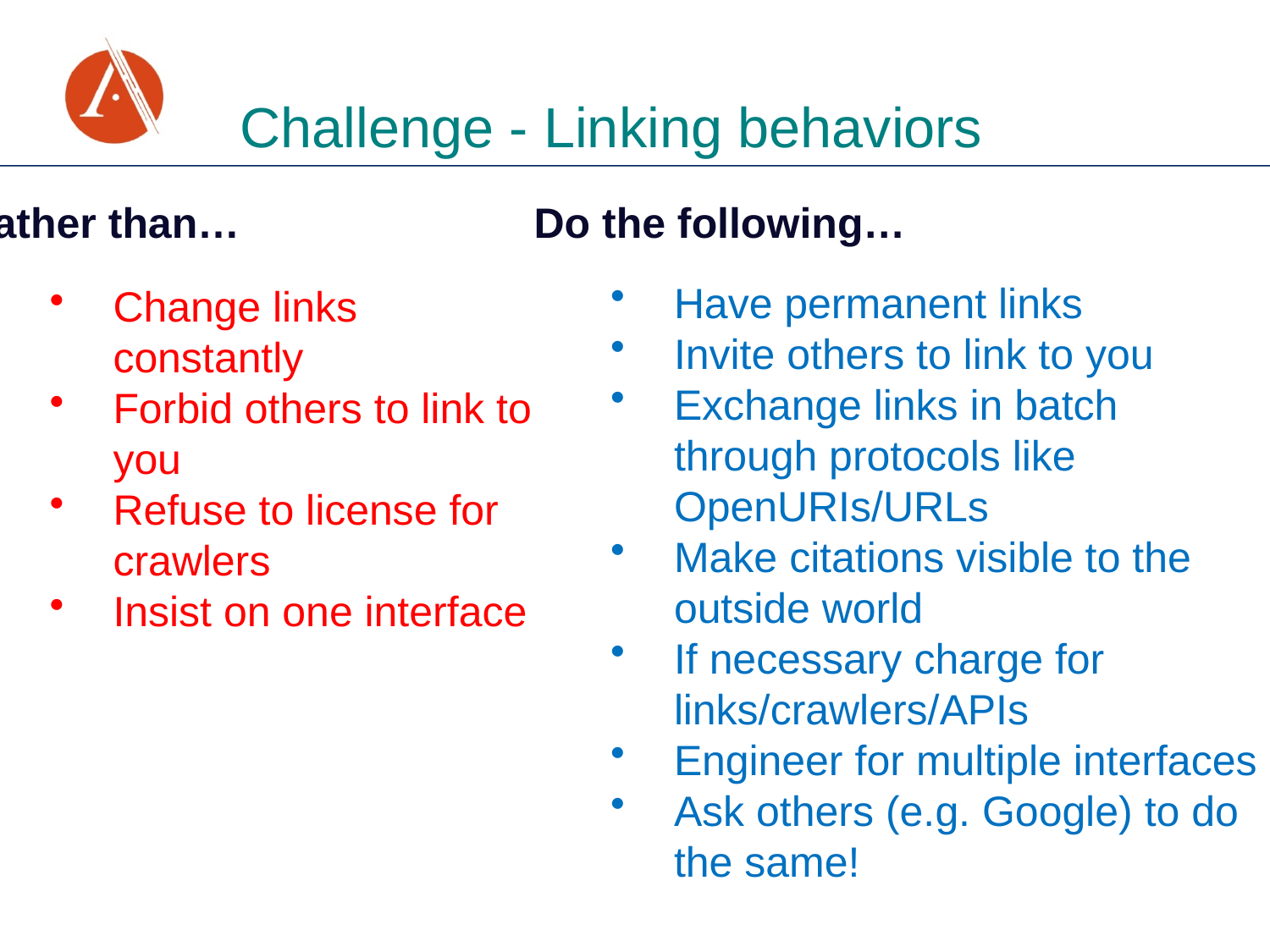

# Challenge - Linking behaviors

Rather than…			Do the following…
Have permanent links
Invite others to link to you
Exchange links in batch through protocols like OpenURIs/URLs
Make citations visible to the outside world
If necessary charge for links/crawlers/APIs
Engineer for multiple interfaces
Ask others (e.g. Google) to do the same!

Change links constantly
Forbid others to link to you
Refuse to license for crawlers
Insist on one interface